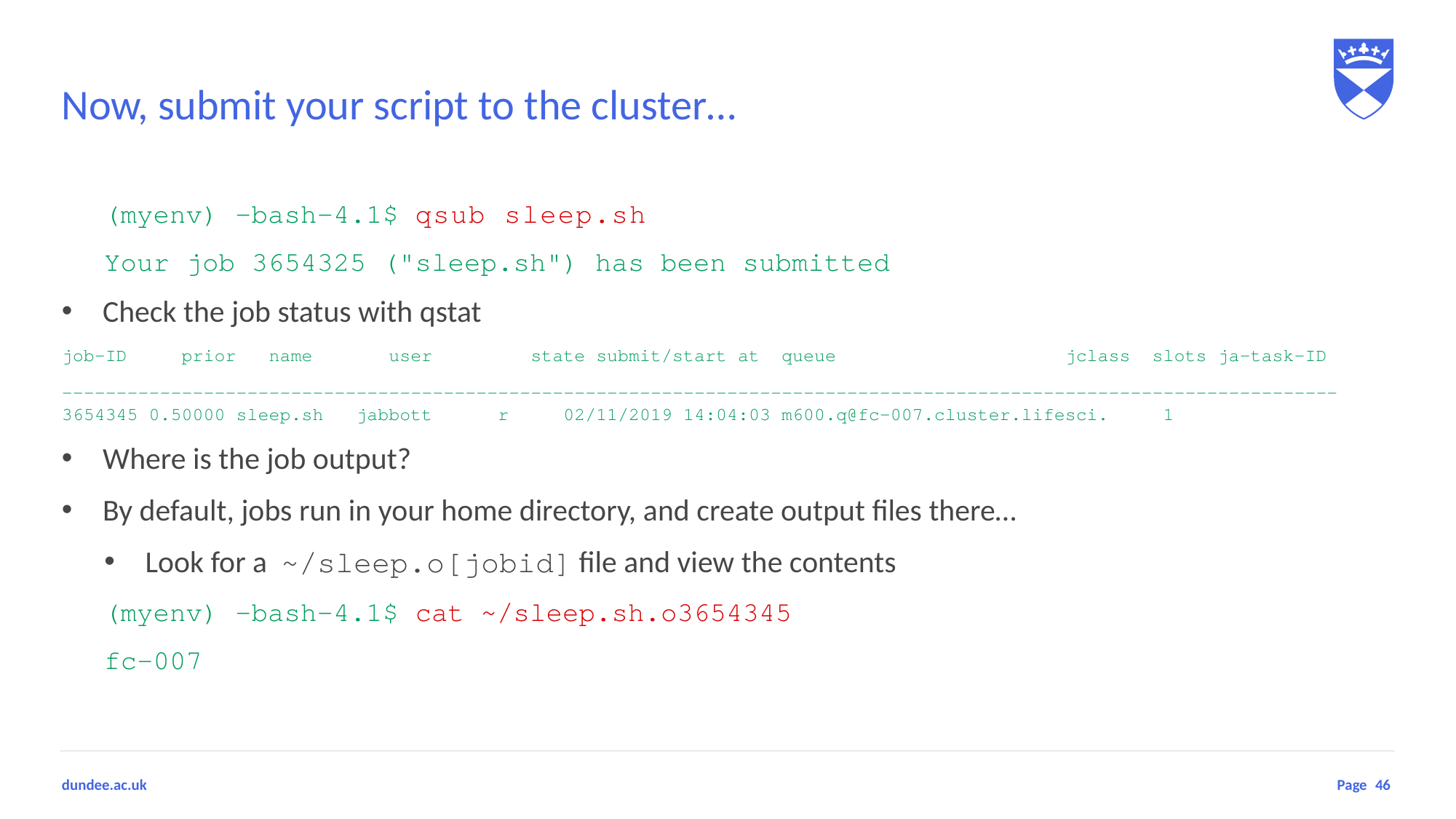

# Now, submit your script to the cluster…
(myenv) -bash-4.1$ qsub sleep.sh
Your job 3654325 ("sleep.sh") has been submitted
Check the job status with qstat
job-ID     prior   name       user         state submit/start at  queue                     jclass  slots ja-task-ID
---------------------------------------------------------------------------------------------------------------------3654345 0.50000 sleep.sh   jabbott      r     02/11/2019 14:04:03 m600.q@fc-007.cluster.lifesci.     1
Where is the job output?
By default, jobs run in your home directory, and create output files there…
Look for a  ~/sleep.o[jobid] file and view the contents
(myenv) –bash-4.1$ cat ~/sleep.sh.o3654345
fc-007

46